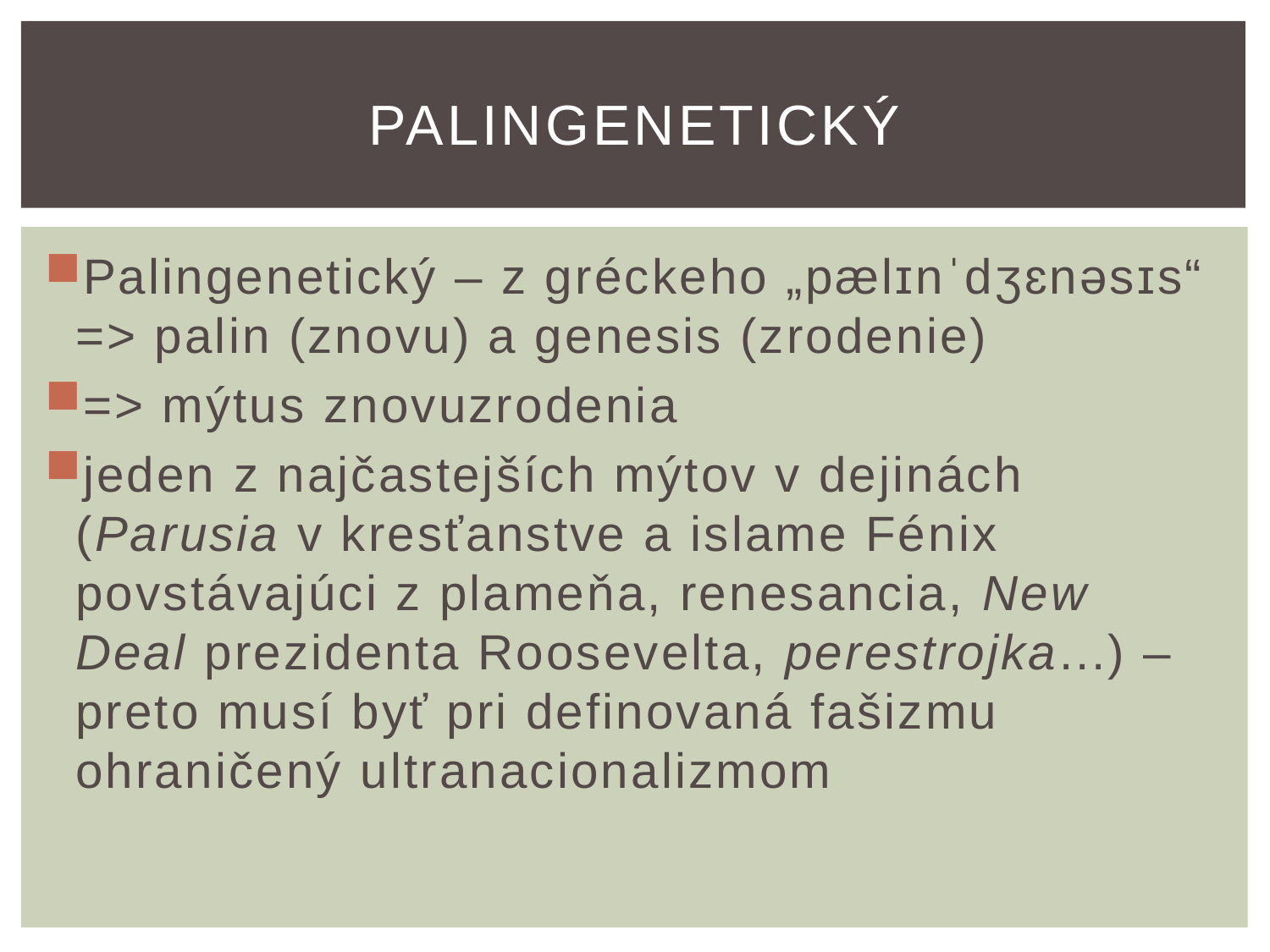

# Palingenetický
Palingenetický – z gréckeho „pælɪnˈdʒɛnəsɪs“ => palin (znovu) a genesis (zrodenie)
=> mýtus znovuzrodenia
jeden z najčastejších mýtov v dejinách (Parusia v kresťanstve a islame Fénix povstávajúci z plameňa, renesancia, New Deal prezidenta Roosevelta, perestrojka...) – preto musí byť pri definovaná fašizmu ohraničený ultranacionalizmom